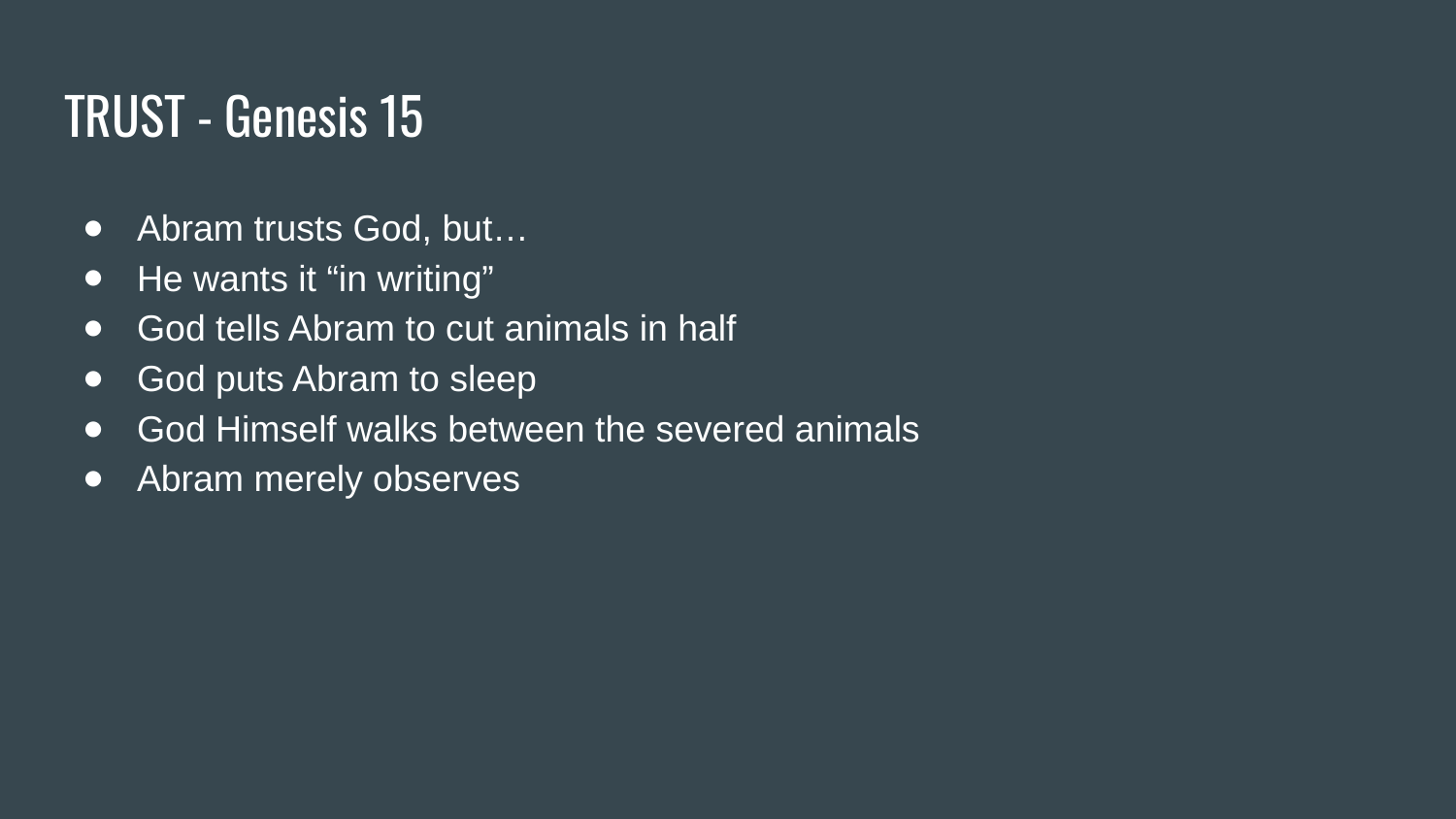

# TRUST - Genesis 15
Abram trusts God, but…
He wants it “in writing”
God tells Abram to cut animals in half
God puts Abram to sleep
God Himself walks between the severed animals
Abram merely observes